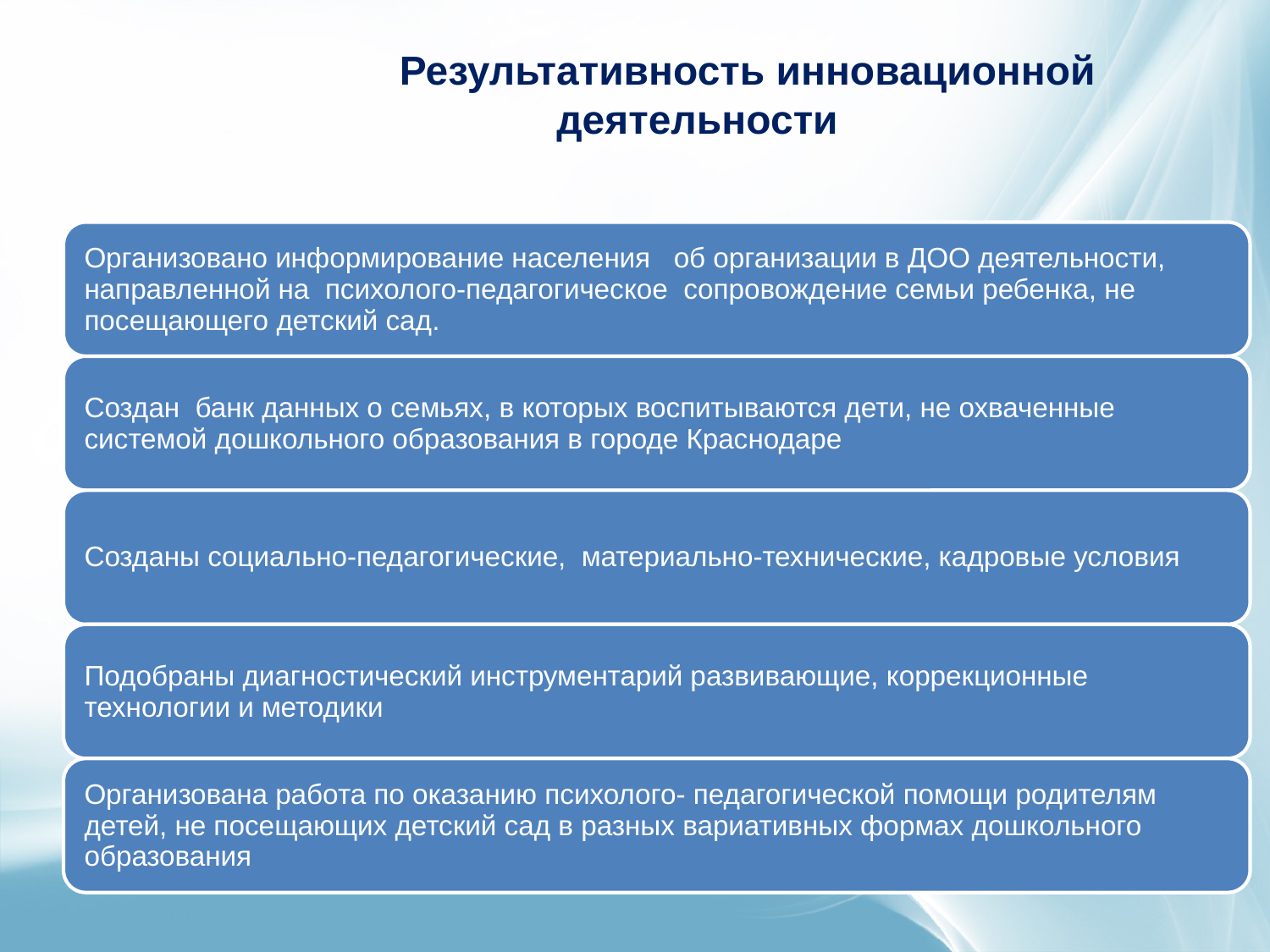

# Результативность инновационной деятельности
Организовано информирование населения   об организации в ДОО деятельности, направленной на  психолого-педагогическое  сопровождение семьи ребенка, не посещающего детский сад.
Создан  банк данных о семьях, в которых воспитываются дети, не охваченные системой дошкольного образования в городе Краснодаре
Созданы социально-педагогические,  материально-технические, кадровые условия
Подобраны диагностический инструментарий развивающие, коррекционные технологии и методики
Организована работа по оказанию психолого- педагогической помощи родителям детей, не посещающих детский сад в разных вариативных формах дошкольного образования